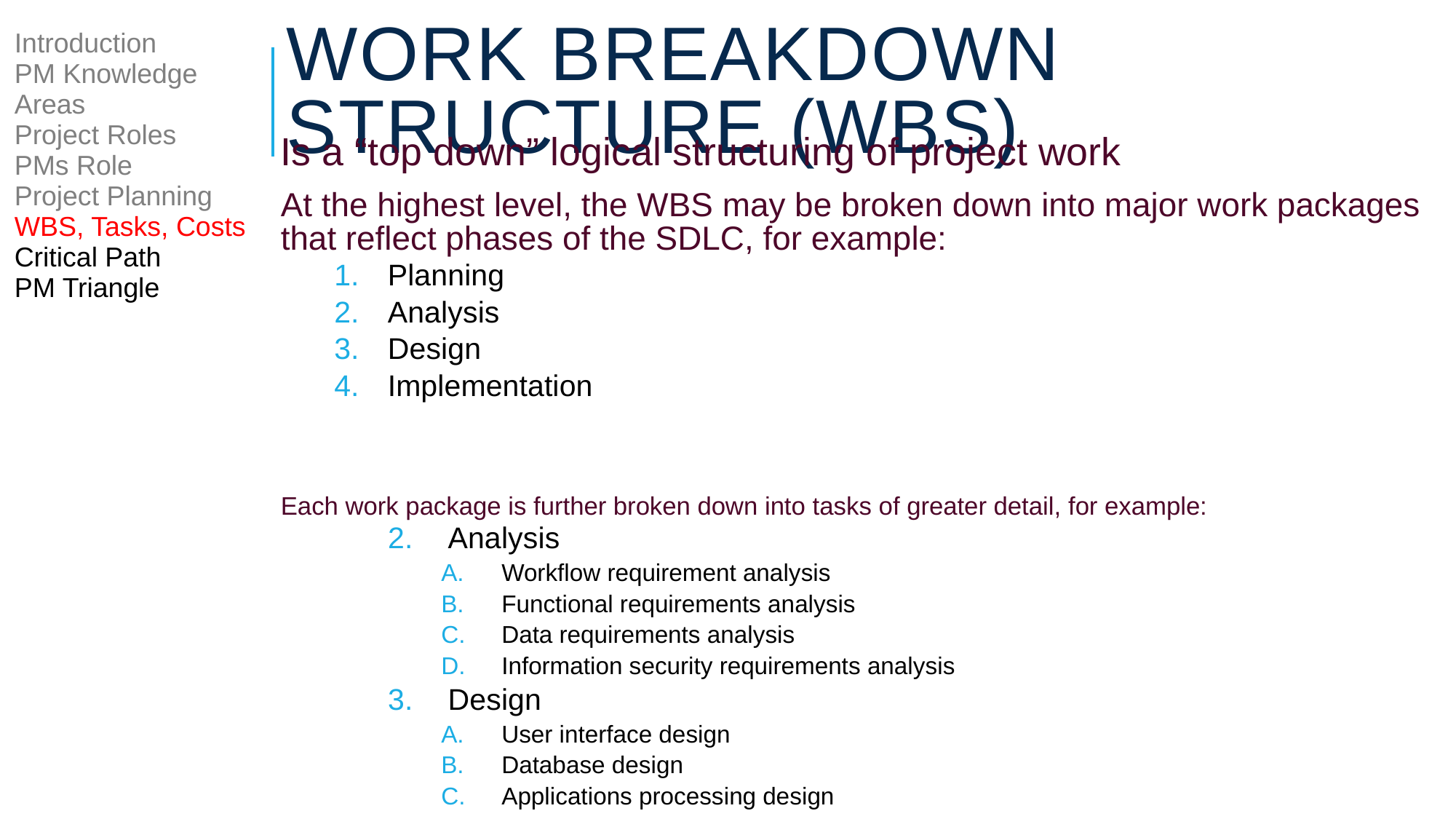

# Work Breakdown Structure (WBS)
| Introduction PM Knowledge Areas Project Roles PMs Role Project Planning WBS, Tasks, Costs Critical Path PM Triangle |
| --- |
Is a “top down” logical structuring of project work
At the highest level, the WBS may be broken down into major work packages that reflect phases of the SDLC, for example:
Planning
Analysis
Design
Implementation

Each work package is further broken down into tasks of greater detail, for example:
Analysis
Workflow requirement analysis
Functional requirements analysis
Data requirements analysis
Information security requirements analysis
Design
User interface design
Database design
Applications processing design